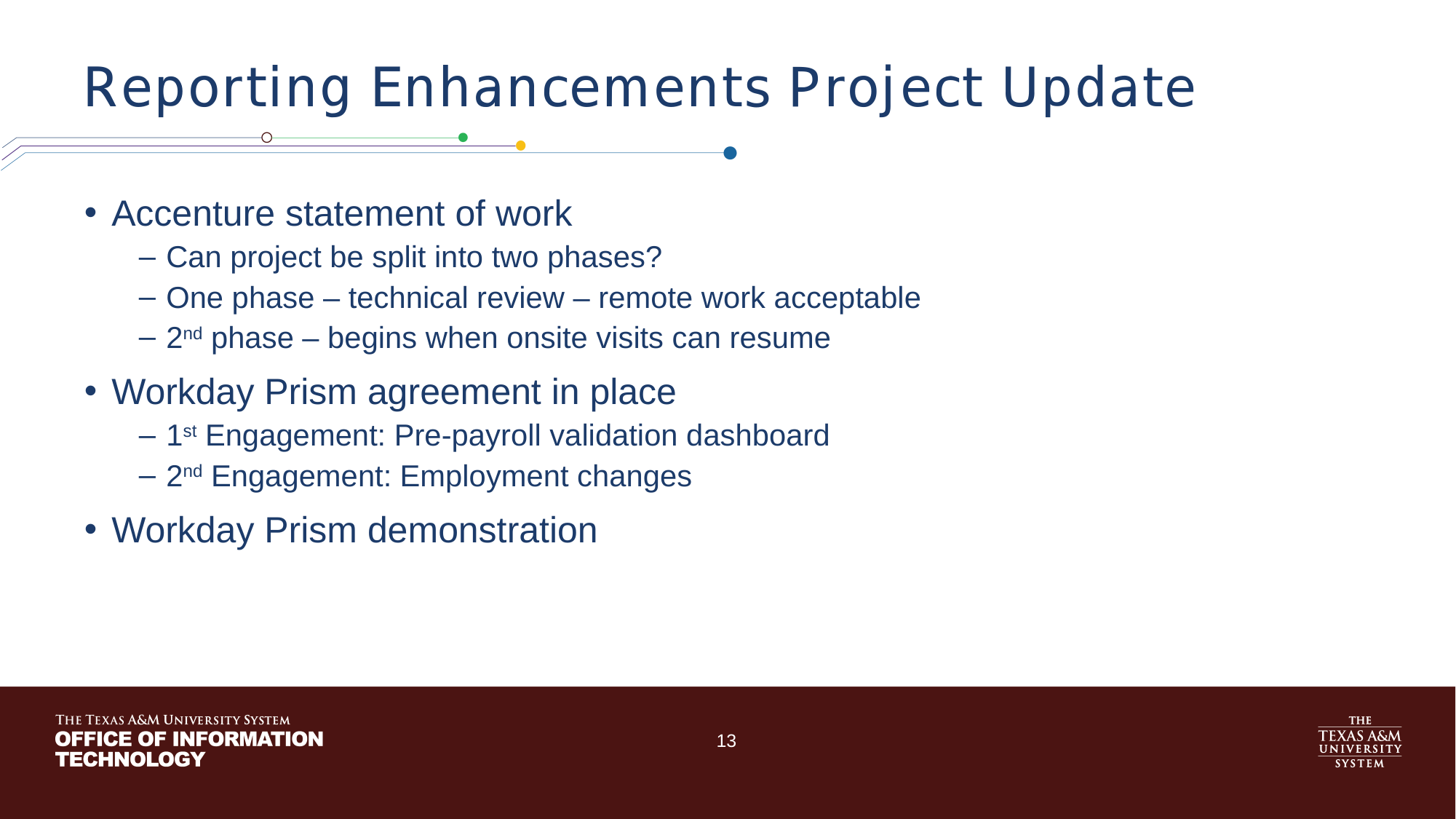

# Reporting Enhancements Project Update
Accenture statement of work
Can project be split into two phases?
One phase – technical review – remote work acceptable
2nd phase – begins when onsite visits can resume
Workday Prism agreement in place
1st Engagement: Pre-payroll validation dashboard
2nd Engagement: Employment changes
Workday Prism demonstration
13